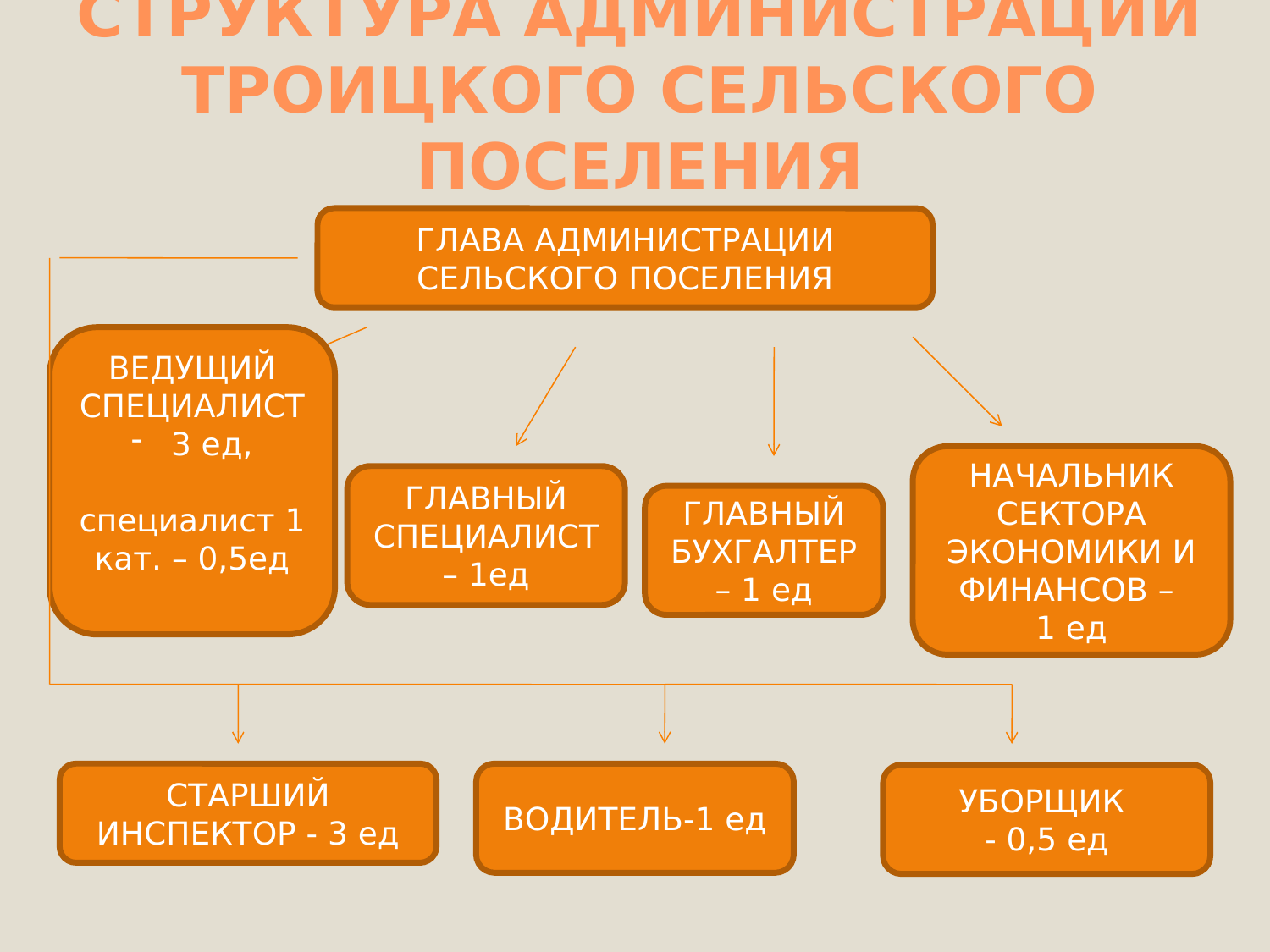

# СТРУКТУРА АДМИНИСТРАЦИИ ТРОИЦКОГО СЕЛЬСКОГО ПОСЕЛЕНИЯ
ГЛАВА АДМИНИСТРАЦИИ СЕЛЬСКОГО ПОСЕЛЕНИЯ
ВЕДУЩИЙ СПЕЦИАЛИСТ
3 ед,

специалист 1 кат. – 0,5ед

НАЧАЛЬНИК СЕКТОРА ЭКОНОМИКИ И ФИНАНСОВ –
1 ед
ГЛАВНЫЙ СПЕЦИАЛИСТ – 1ед
ГЛАВНЫЙ БУХГАЛТЕР – 1 ед
СТАРШИЙ ИНСПЕКТОР - 3 ед
ВОДИТЕЛЬ-1 ед
УБОРЩИК
- 0,5 ед